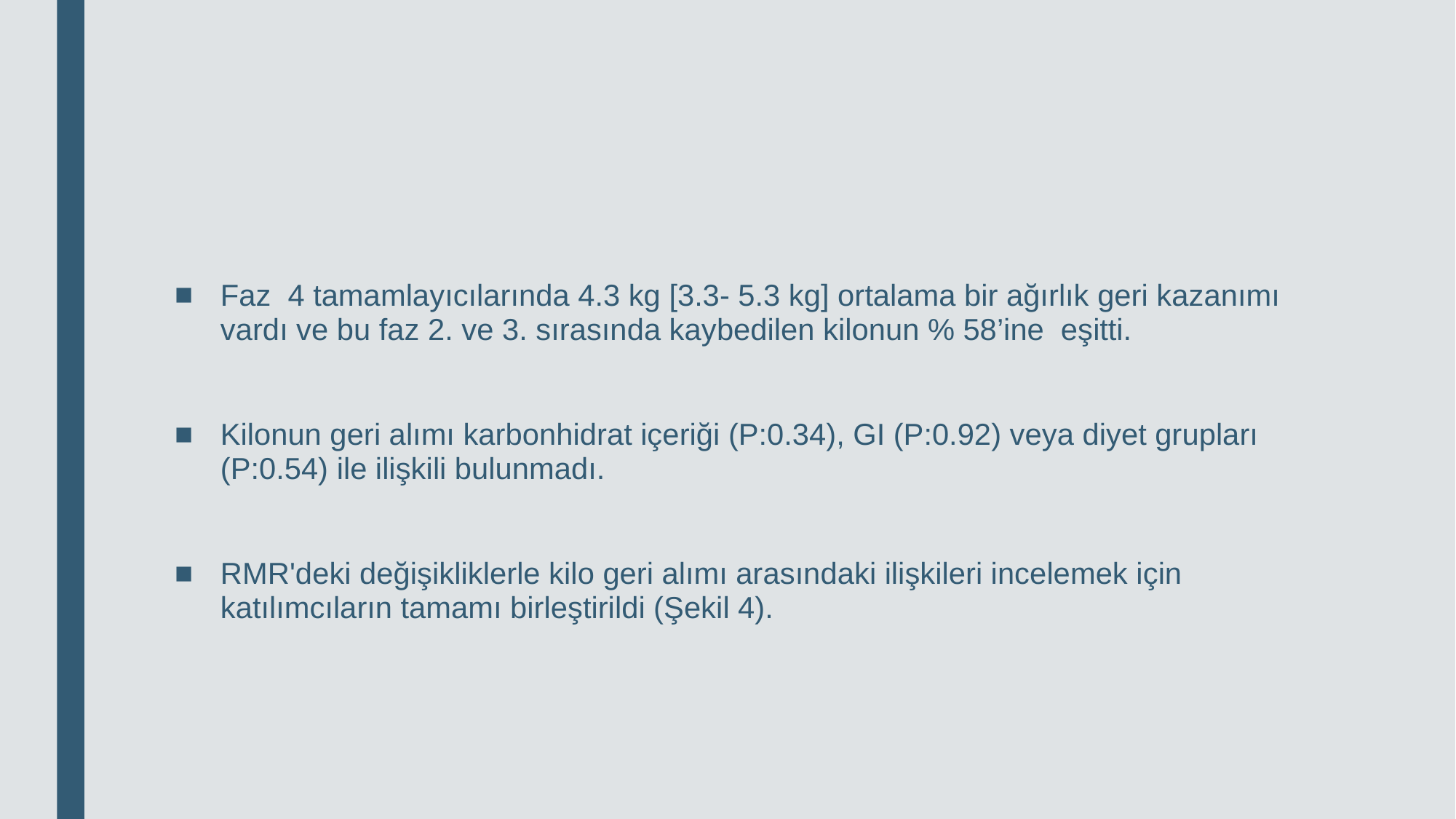

#
Faz  4 tamamlayıcılarında 4.3 kg [3.3- 5.3 kg] ortalama bir ağırlık geri kazanımı vardı ve bu faz 2. ve 3. sırasında kaybedilen kilonun % 58’ine  eşitti.

Kilonun geri alımı karbonhidrat içeriği (P:0.34), GI (P:0.92) veya diyet grupları (P:0.54) ile ilişkili bulunmadı.

RMR'deki değişikliklerle kilo geri alımı arasındaki ilişkileri incelemek için katılımcıların tamamı birleştirildi (Şekil 4).